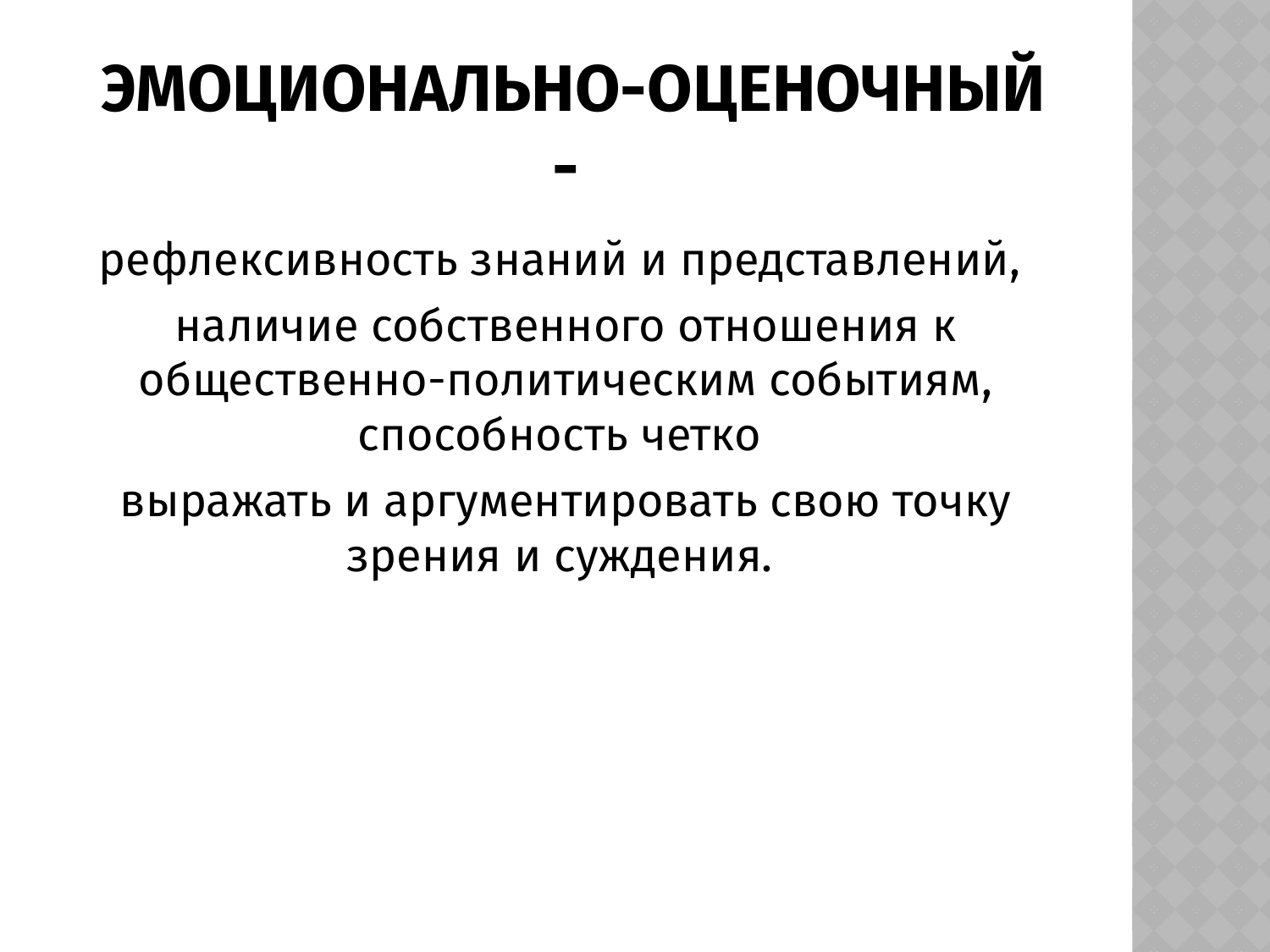

# Эмоционально-оценочный -
рефлексивность знаний и представлений,
наличие собственного отношения к общественно-политическим событиям, способность четко
выражать и аргументировать свою точку зрения и суждения.